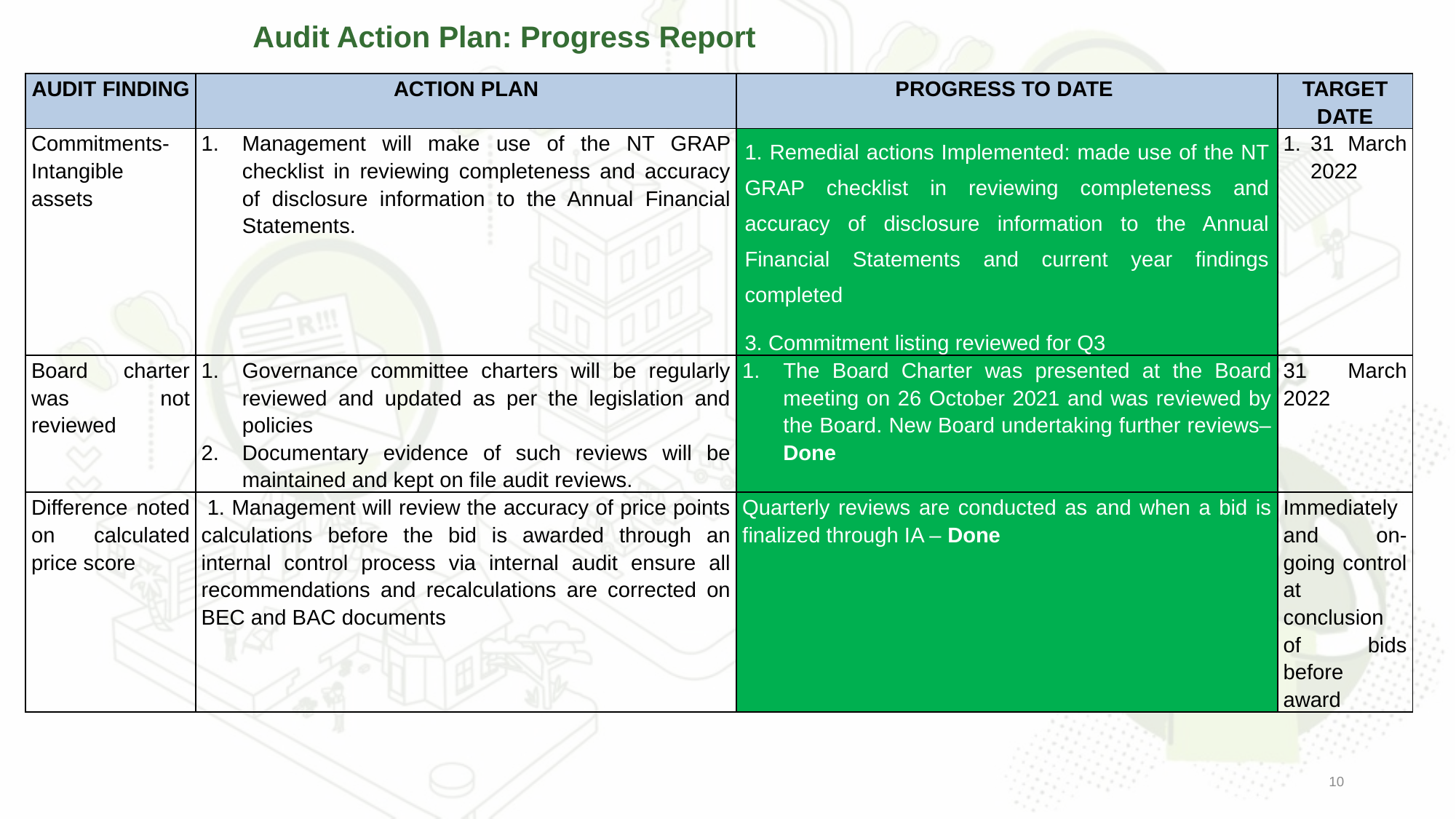

# Audit Action Plan: Progress Report
| AUDIT FINDING | ACTION PLAN | PROGRESS TO DATE | TARGET DATE |
| --- | --- | --- | --- |
| Commitments- Intangible assets | Management will make use of the NT GRAP checklist in reviewing completeness and accuracy of disclosure information to the Annual Financial Statements. | 1. Remedial actions Implemented: made use of the NT GRAP checklist in reviewing completeness and accuracy of disclosure information to the Annual Financial Statements and current year findings completed 3. Commitment listing reviewed for Q3 | 31 March 2022 |
| Board charter was not reviewed | Governance committee charters will be regularly reviewed and updated as per the legislation and policies Documentary evidence of such reviews will be maintained and kept on file audit reviews. | The Board Charter was presented at the Board meeting on 26 October 2021 and was reviewed by the Board. New Board undertaking further reviews– Done | 31 March 2022 |
| Difference noted on calculated price score | 1. Management will review the accuracy of price points calculations before the bid is awarded through an internal control process via internal audit ensure all recommendations and recalculations are corrected on BEC and BAC documents | Quarterly reviews are conducted as and when a bid is finalized through IA – Done | Immediately and on-going control at conclusion of bids before award |
10